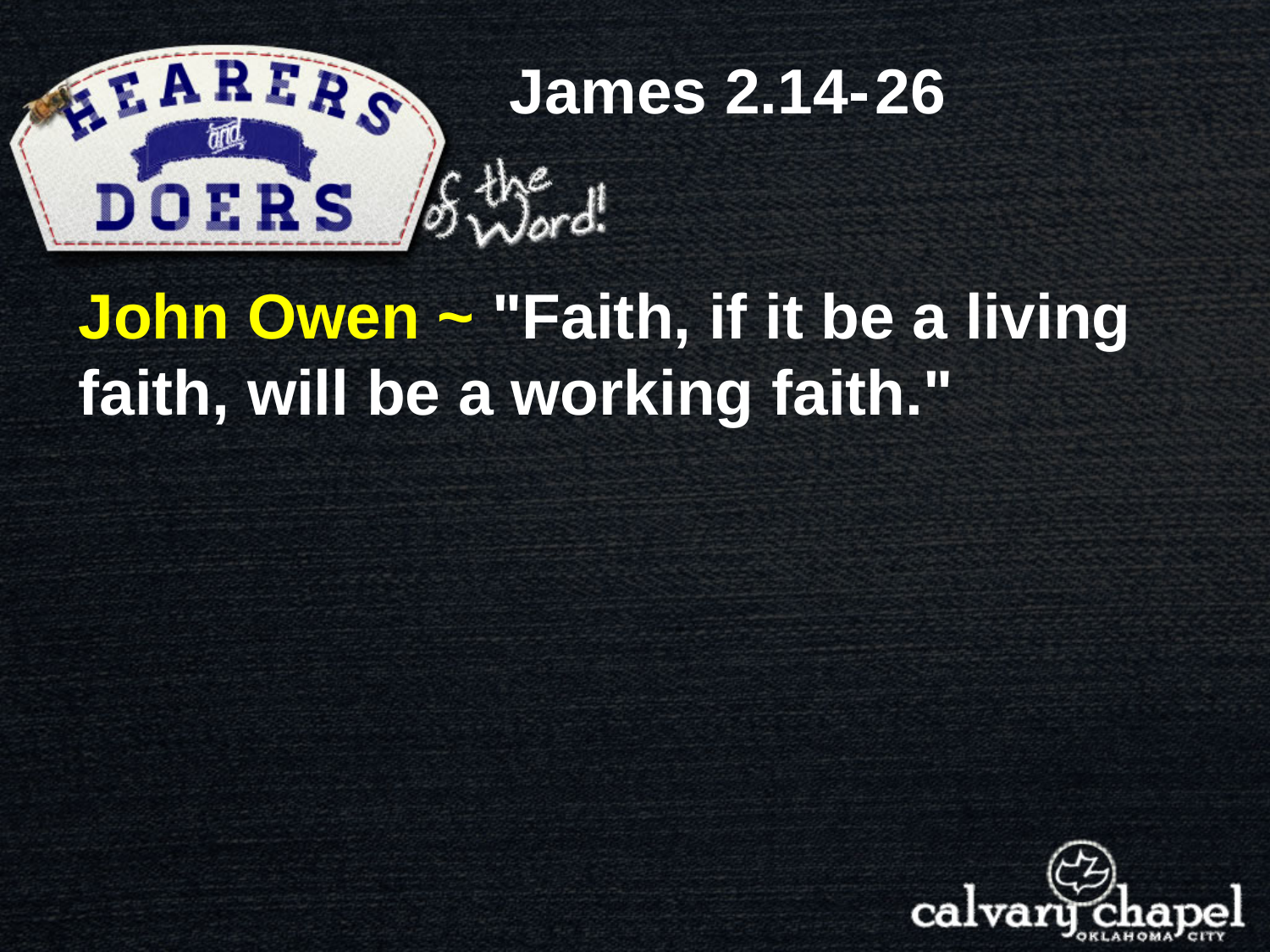

James 2.14- 26
John Owen ~ "Faith, if it be a living faith, will be a working faith."